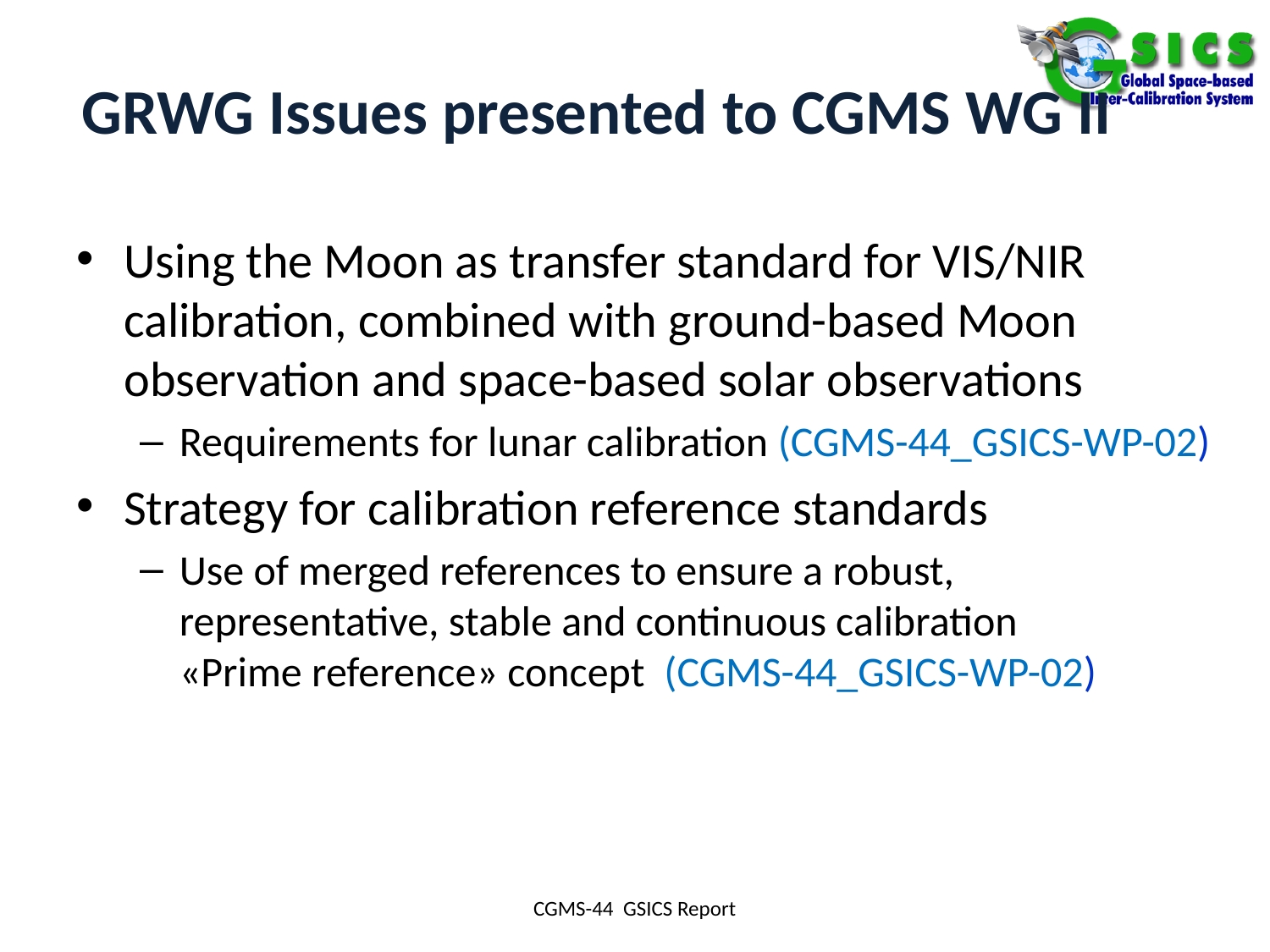

# GRWG Issues presented to CGMS WG II
Using the Moon as transfer standard for VIS/NIR calibration, combined with ground-based Moon observation and space-based solar observations
Requirements for lunar calibration (CGMS-44_GSICS-WP-02)
Strategy for calibration reference standards
Use of merged references to ensure a robust, representative, stable and continuous calibration
«Prime reference» concept  (CGMS-44_GSICS-WP-02)
CGMS-44  GSICS Report